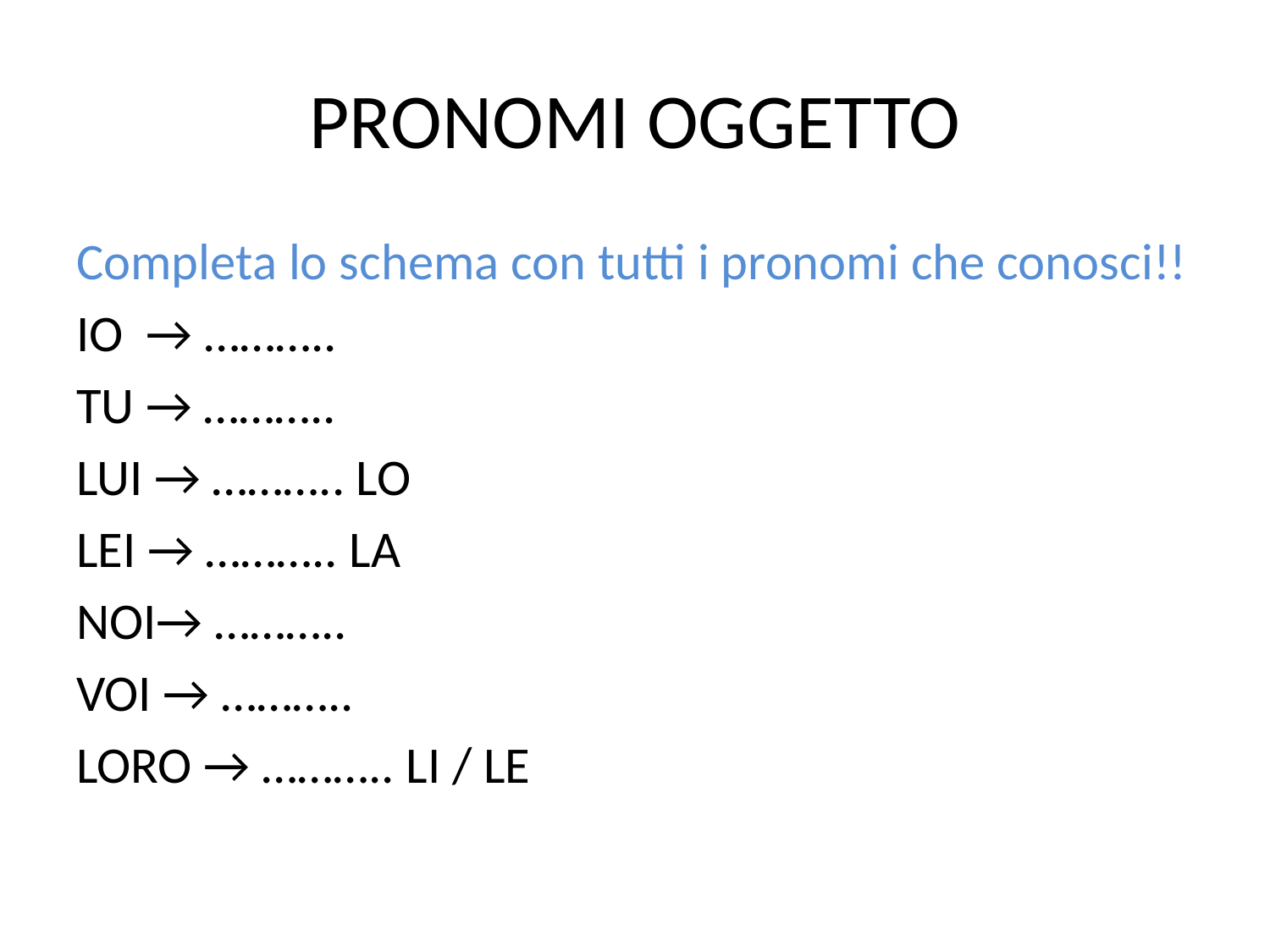

# PRONOMI OGGETTO
Completa lo schema con tutti i pronomi che conosci!!
IO  → ………..
TU → ………..
LUI → ……….. LO
LEI → ……….. LA
NOI→ ………..
VOI → ………..
LORO → ……….. LI / LE